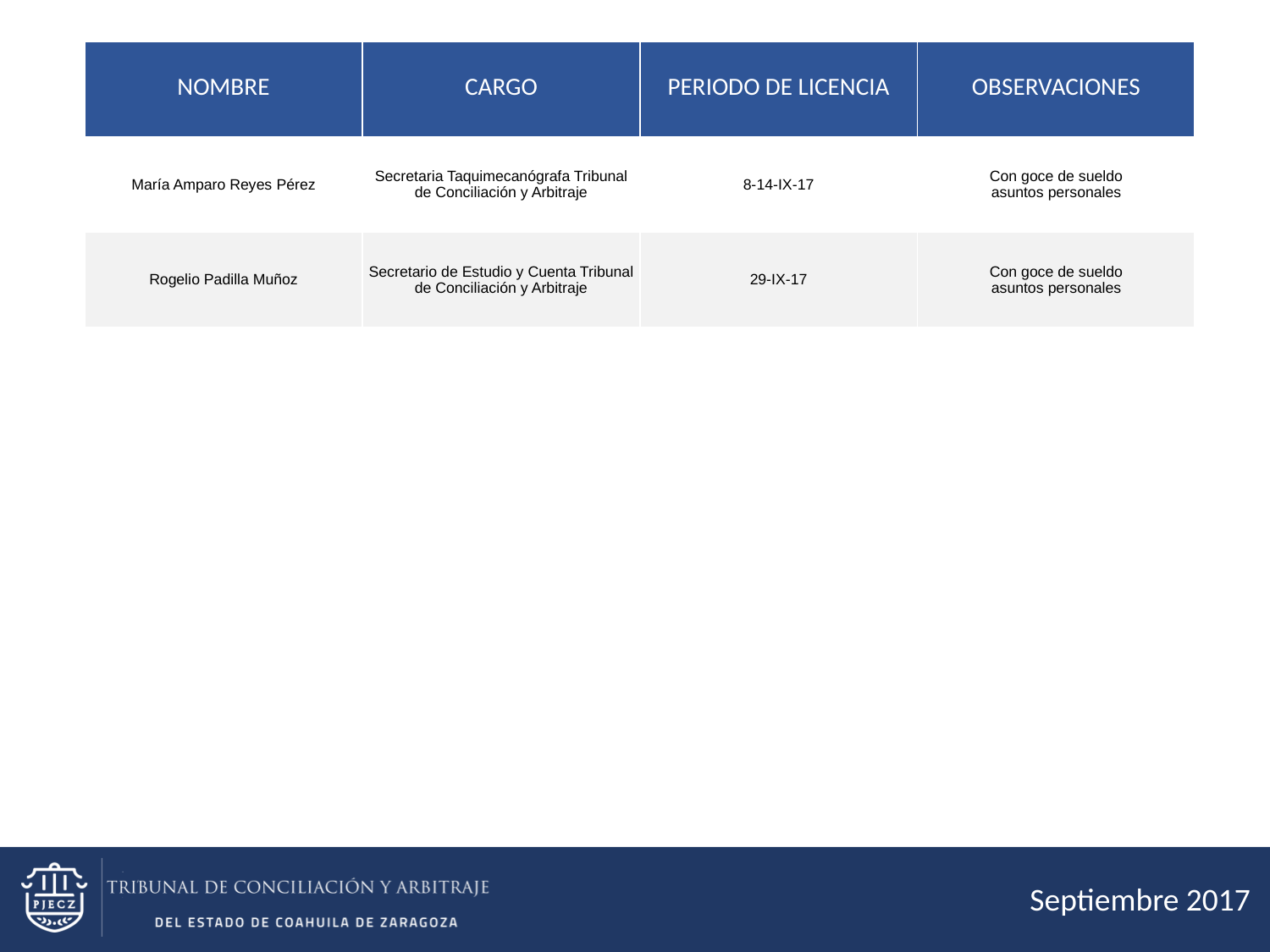

| NOMBRE | CARGO | PERIODO DE LICENCIA | OBSERVACIONES |
| --- | --- | --- | --- |
| María Amparo Reyes Pérez | Secretaria Taquimecanógrafa Tribunal de Conciliación y Arbitraje | 8-14-IX-17 | Con goce de sueldo asuntos personales |
| Rogelio Padilla Muñoz | Secretario de Estudio y Cuenta Tribunal de Conciliación y Arbitraje | 29-IX-17 | Con goce de sueldo asuntos personales |
Septiembre 2017